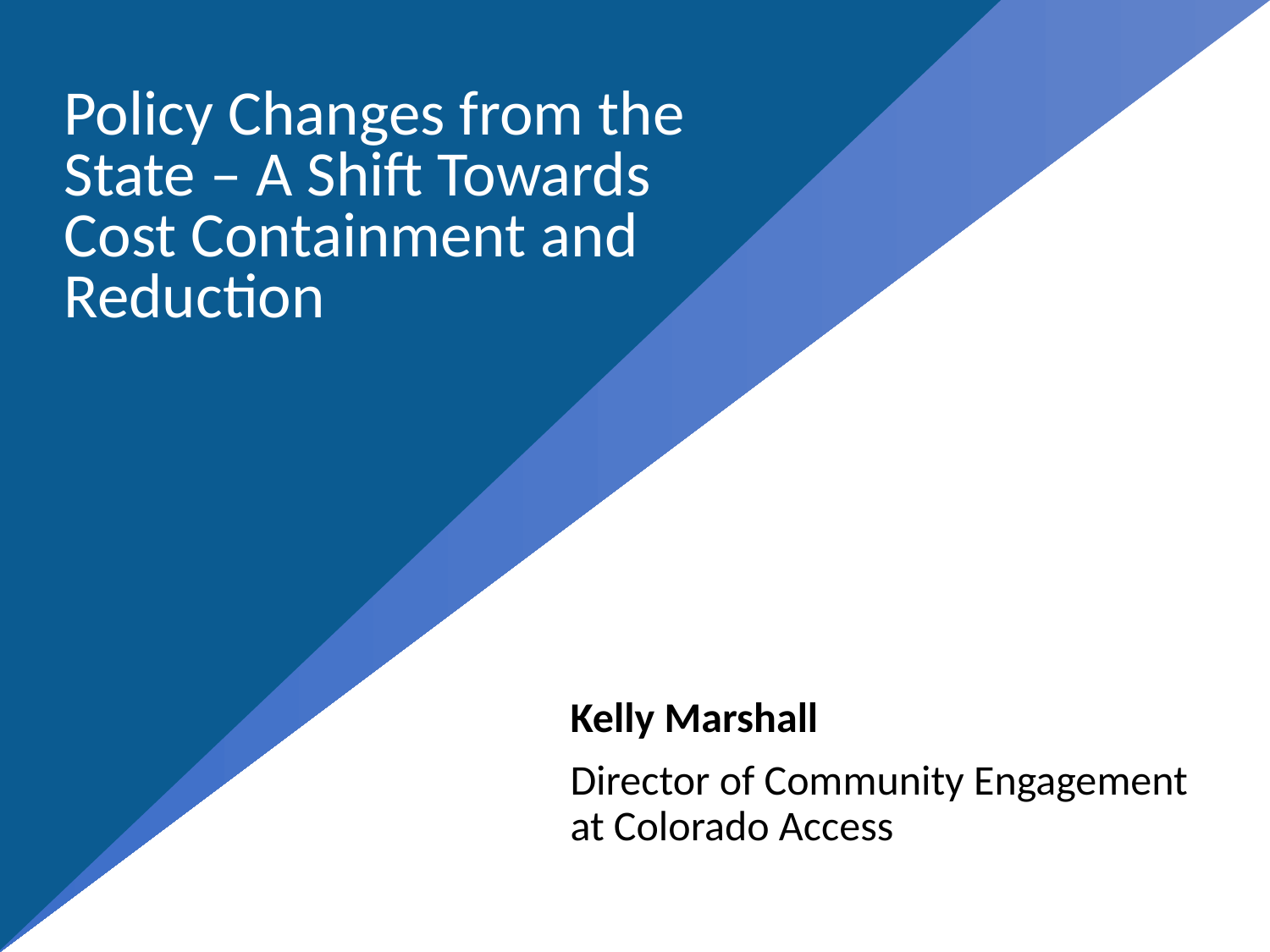

# Policy Changes from the State – A Shift Towards Cost Containment and Reduction
Kelly Marshall
Director of Community Engagement at Colorado Access